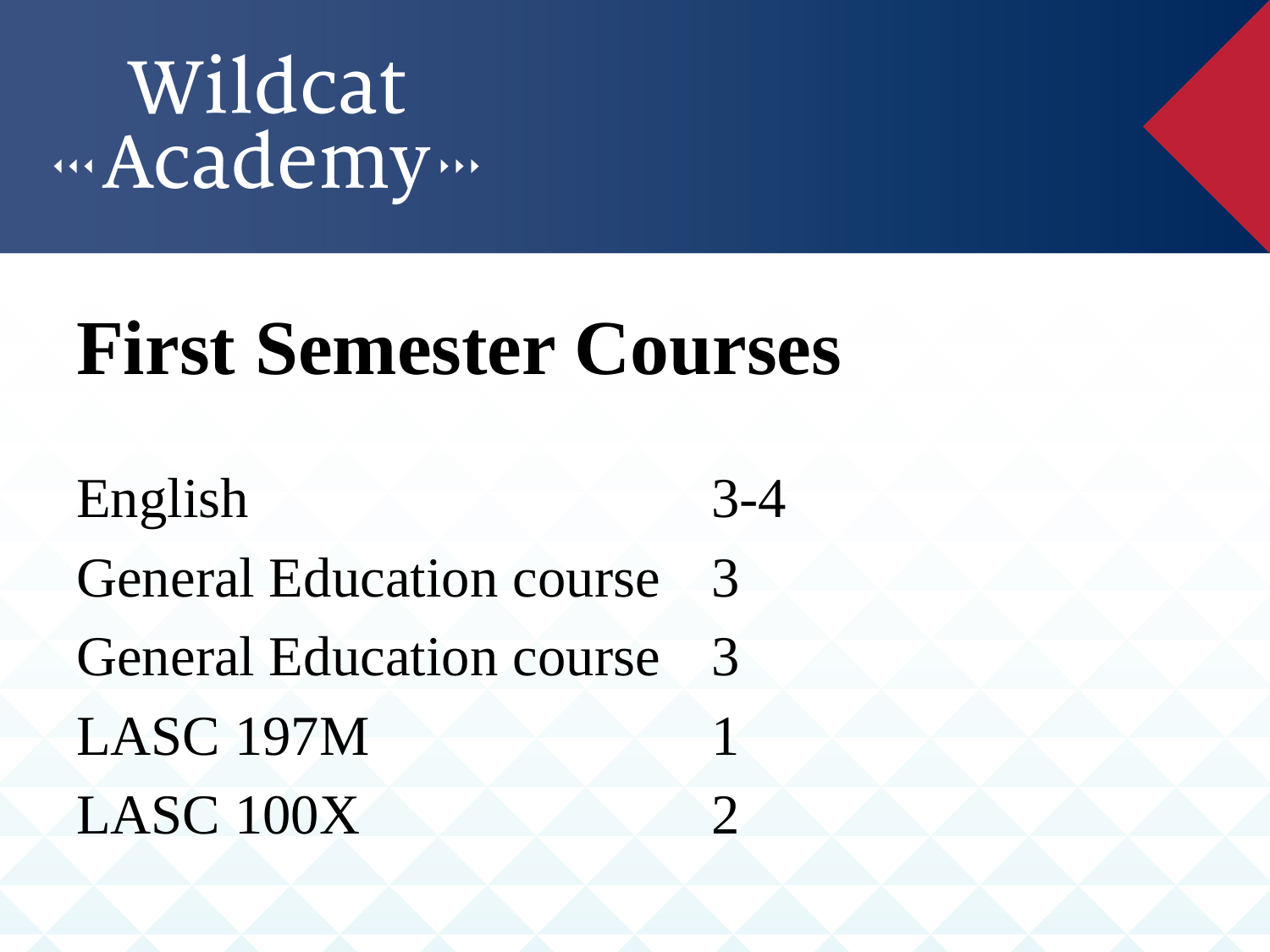

First Semester Courses
English 				3-4
General Education course 	3
General Education course 	3
LASC 197M 			1
LASC 100X 			2